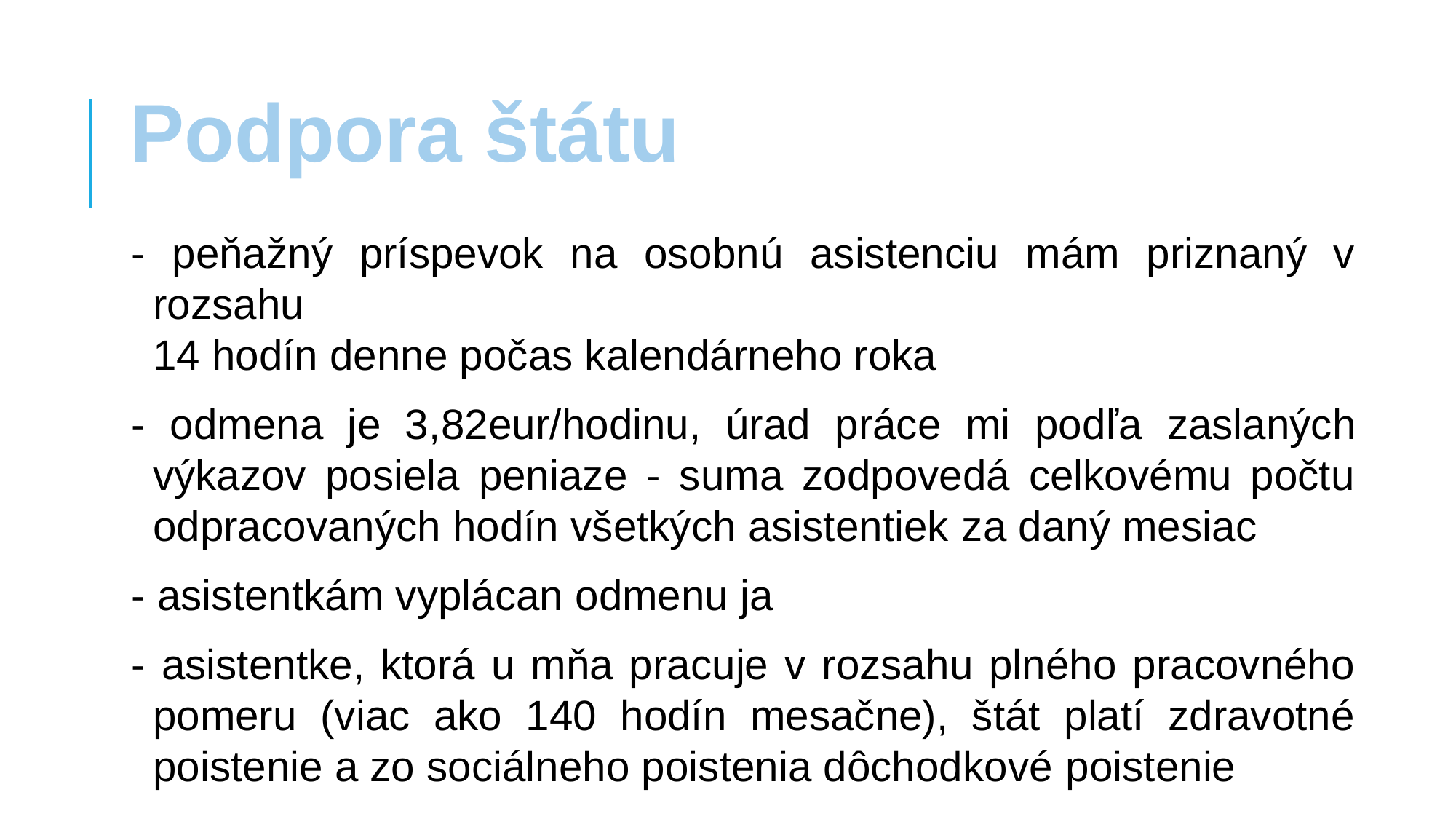

Podpora štátu
- peňažný príspevok na osobnú asistenciu mám priznaný v rozsahu
14 hodín denne počas kalendárneho roka
- odmena je 3,82eur/hodinu, úrad práce mi podľa zaslaných výkazov posiela peniaze - suma zodpovedá celkovému počtu odpracovaných hodín všetkých asistentiek za daný mesiac
- asistentkám vyplácan odmenu ja
- asistentke, ktorá u mňa pracuje v rozsahu plného pracovného pomeru (viac ako 140 hodín mesačne), štát platí zdravotné poistenie a zo sociálneho poistenia dôchodkové poistenie